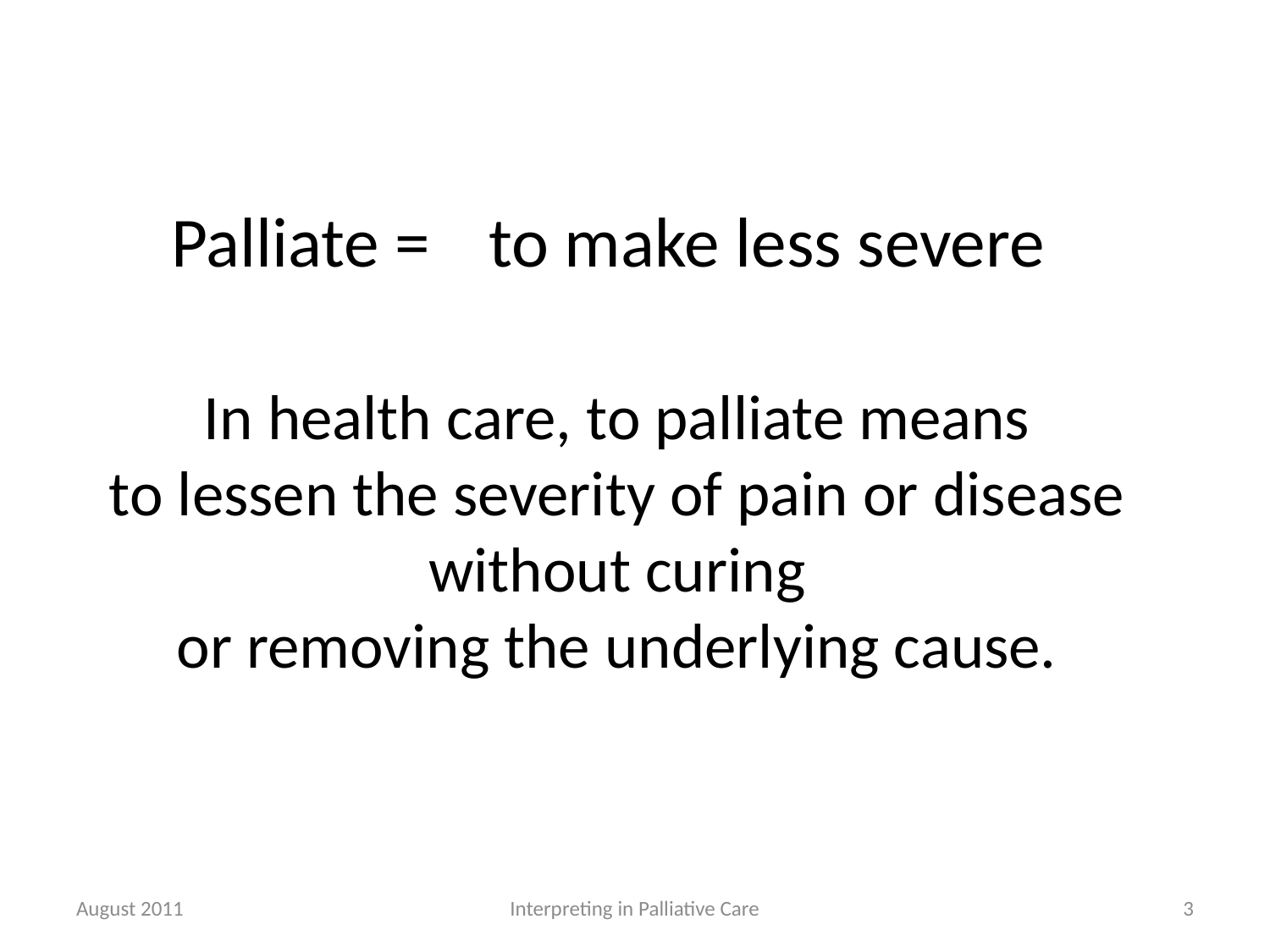

Palliate =
to make less severe

In health care, to palliate means
to lessen the severity of pain or disease
without curing
or removing the underlying cause.

August 2011
Interpreting in Palliative Care
3